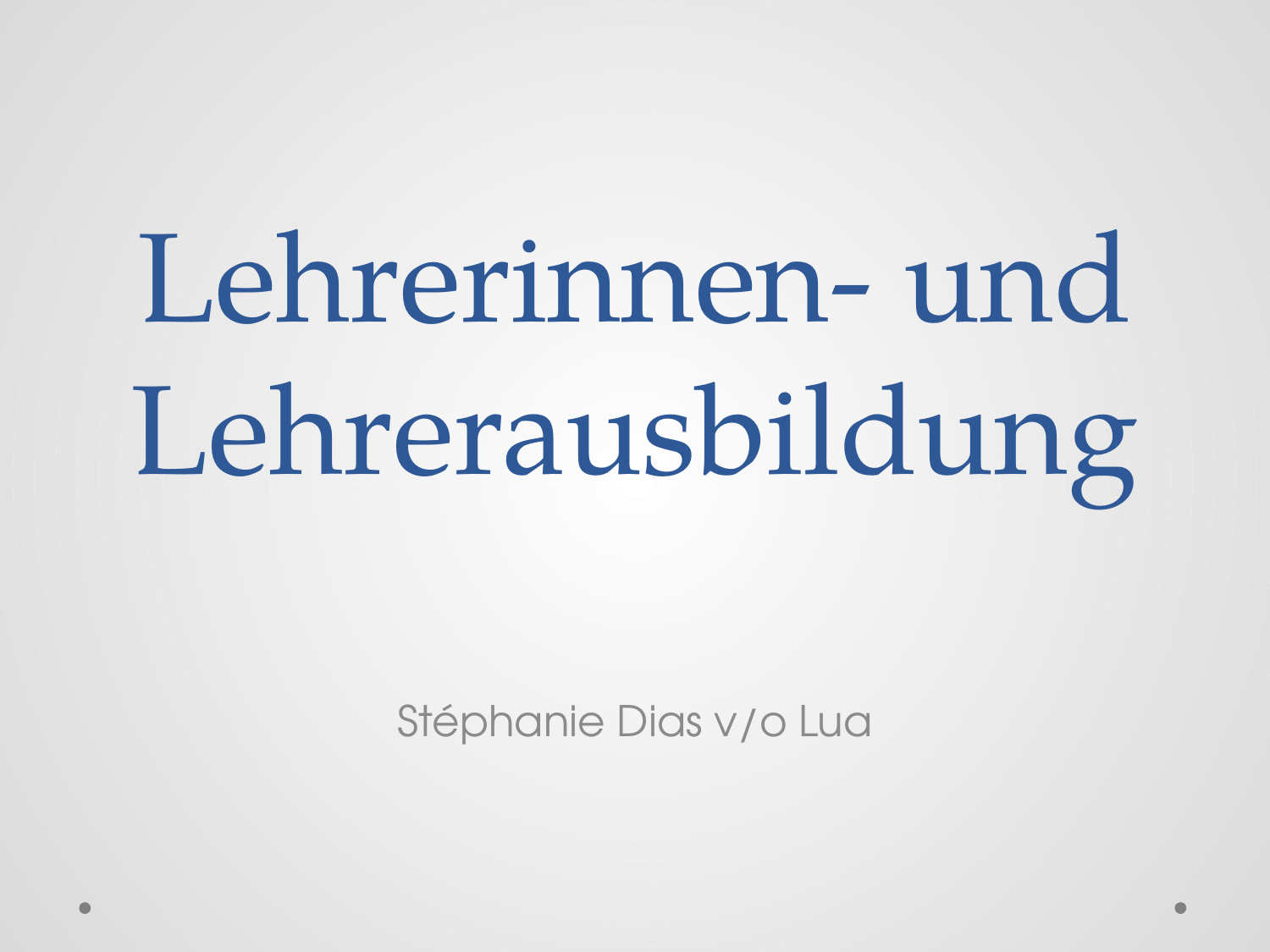

# Lehrerinnen- und Lehrerausbildung
Stéphanie Dias v/o Lua